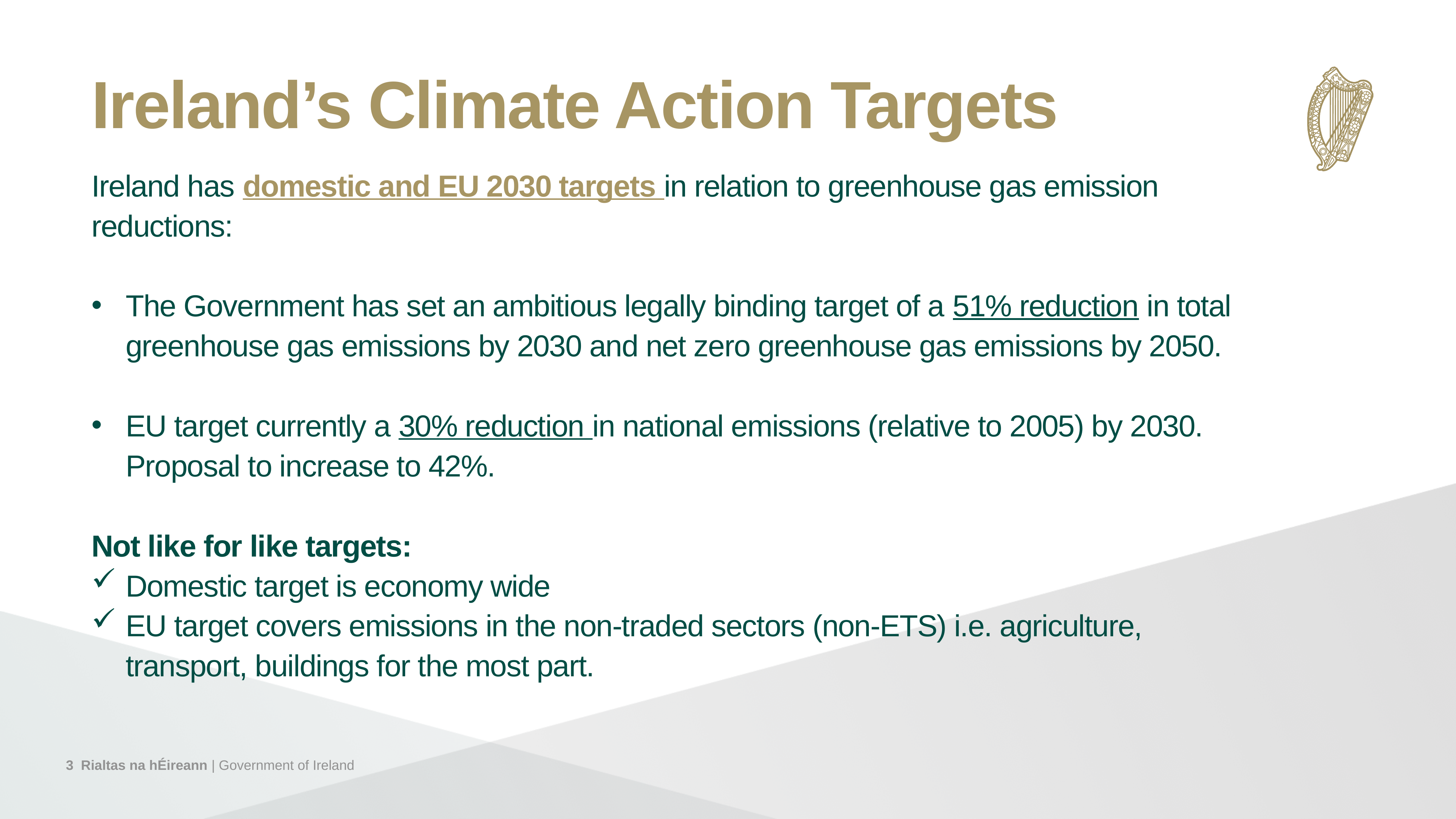

Ireland’s Climate Action Targets
Ireland has domestic and EU 2030 targets in relation to greenhouse gas emission reductions:

The Government has set an ambitious legally binding target of a 51% reduction in total greenhouse gas emissions by 2030 and net zero greenhouse gas emissions by 2050.

EU target currently a 30% reduction in national emissions (relative to 2005) by 2030. Proposal to increase to 42%.

Not like for like targets:
Domestic target is economy wide
EU target covers emissions in the non-traded sectors (non-ETS) i.e. agriculture, transport, buildings for the most part.